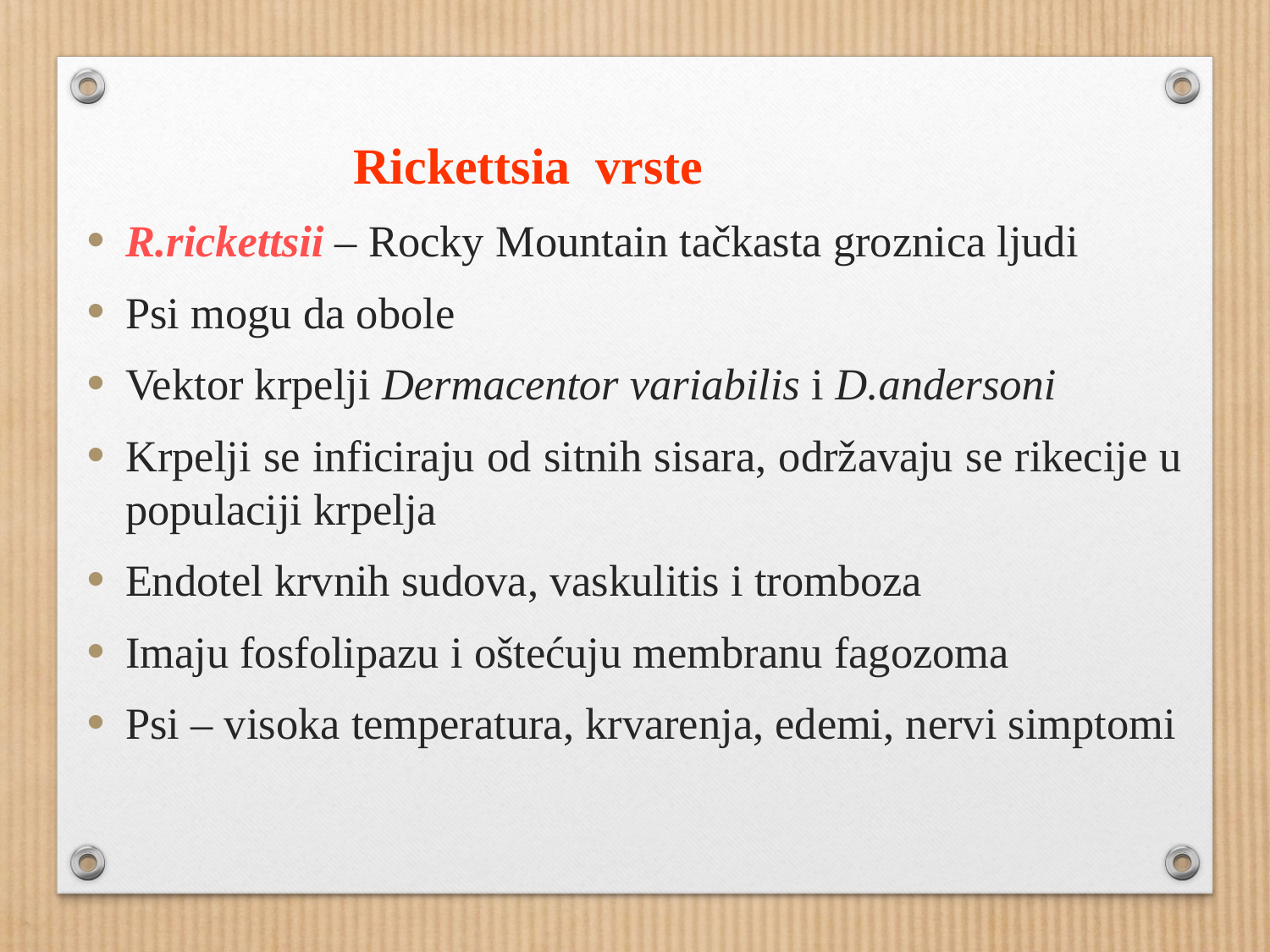

Rickettsia  vrste
R.rickettsii – Rocky Mountain tačkasta groznica ljudi
Psi mogu da obole
Vektor krpelji Dermacentor variabilis i D.andersoni
Krpelji se inficiraju od sitnih sisara, održavaju se rikecije u populaciji krpelja
Endotel krvnih sudova, vaskulitis i tromboza
Imaju fosfolipazu i oštećuju membranu fagozoma
Psi – visoka temperatura, krvarenja, edemi, nervi simptomi